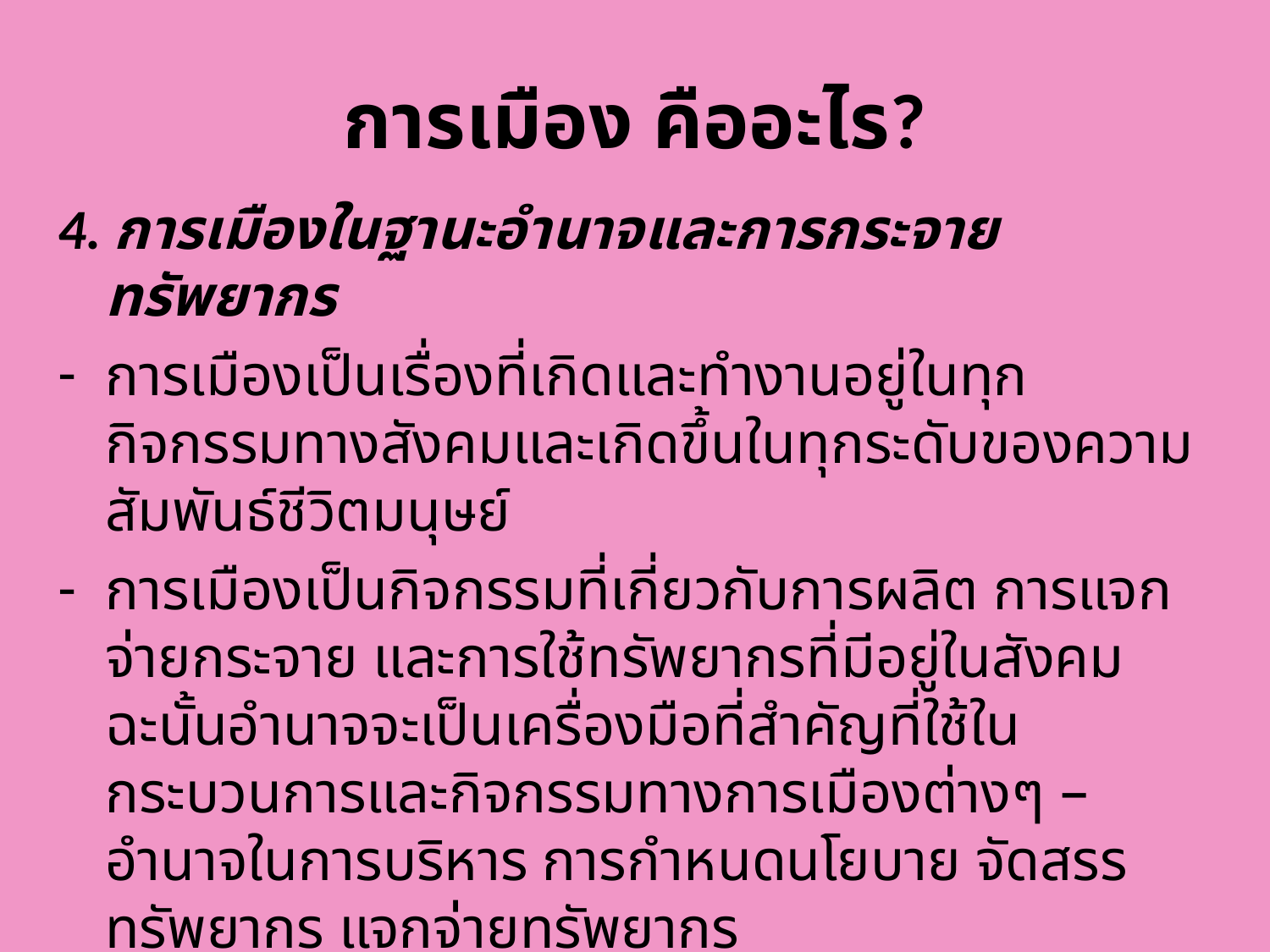

# การเมือง คืออะไร?
4. การเมืองในฐานะอำนาจและการกระจายทรัพยากร
การเมืองเป็นเรื่องที่เกิดและทำงานอยู่ในทุกกิจกรรมทางสังคมและเกิดขึ้นในทุกระดับของความสัมพันธ์ชีวิตมนุษย์
การเมืองเป็นกิจกรรมที่เกี่ยวกับการผลิต การแจกจ่ายกระจาย และการใช้ทรัพยากรที่มีอยู่ในสังคม ฉะนั้นอำนาจจะเป็นเครื่องมือที่สำคัญที่ใช้ในกระบวนการและกิจกรรมทางการเมืองต่างๆ – อำนาจในการบริหาร การกำหนดนโยบาย จัดสรรทรัพยากร แจกจ่ายทรัพยากร